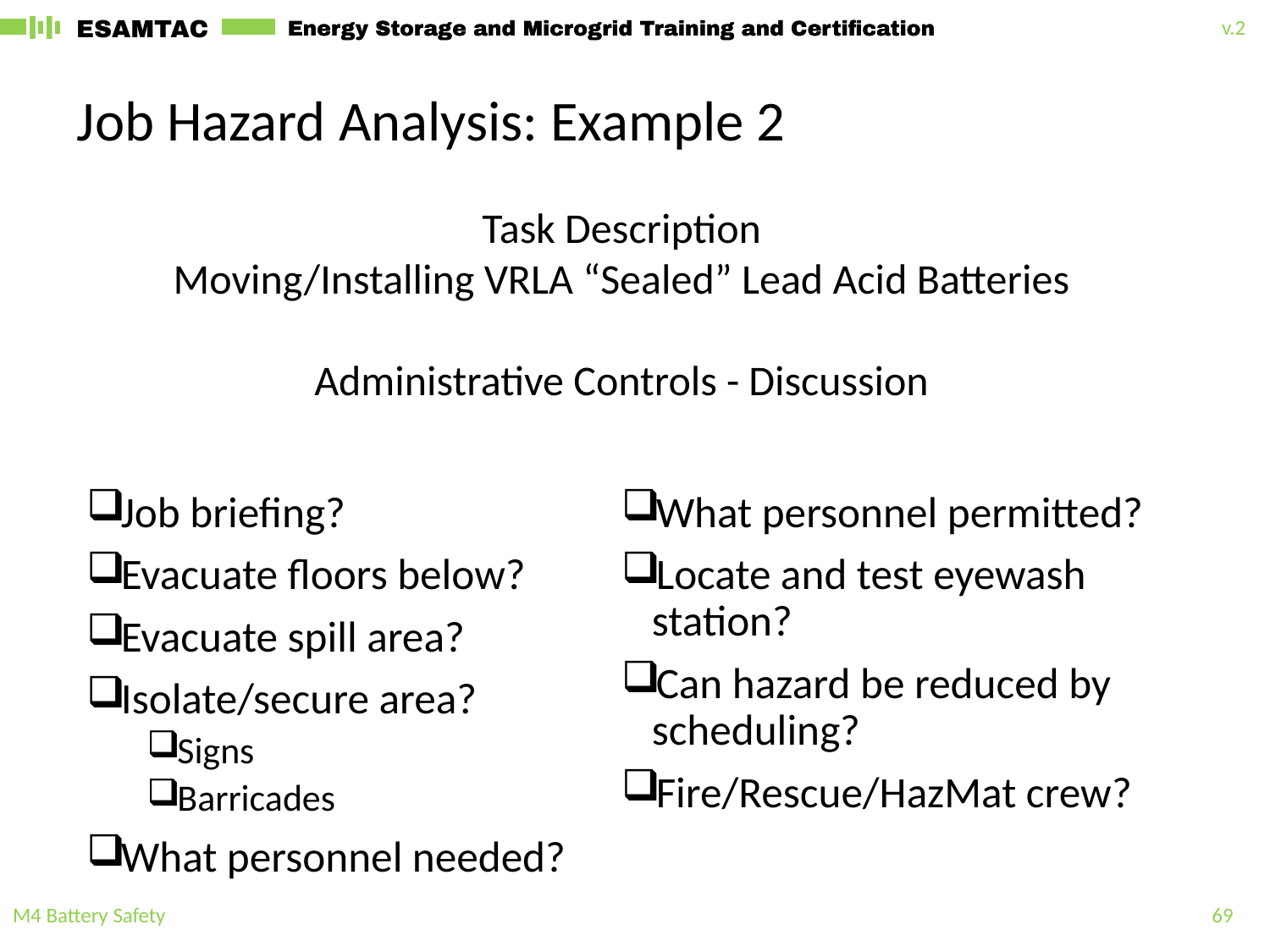

# Job Hazard Analysis: Example 2
Task Description
Moving/Installing VRLA “Sealed” Lead Acid Batteries

Administrative Controls - Discussion
Job briefing?
Evacuate floors below?
Evacuate spill area?
Isolate/secure area?
Signs
Barricades
What personnel needed?
What personnel permitted?
Locate and test eyewash station?
Can hazard be reduced by scheduling?
Fire/Rescue/HazMat crew?
M4 Battery Safety
69